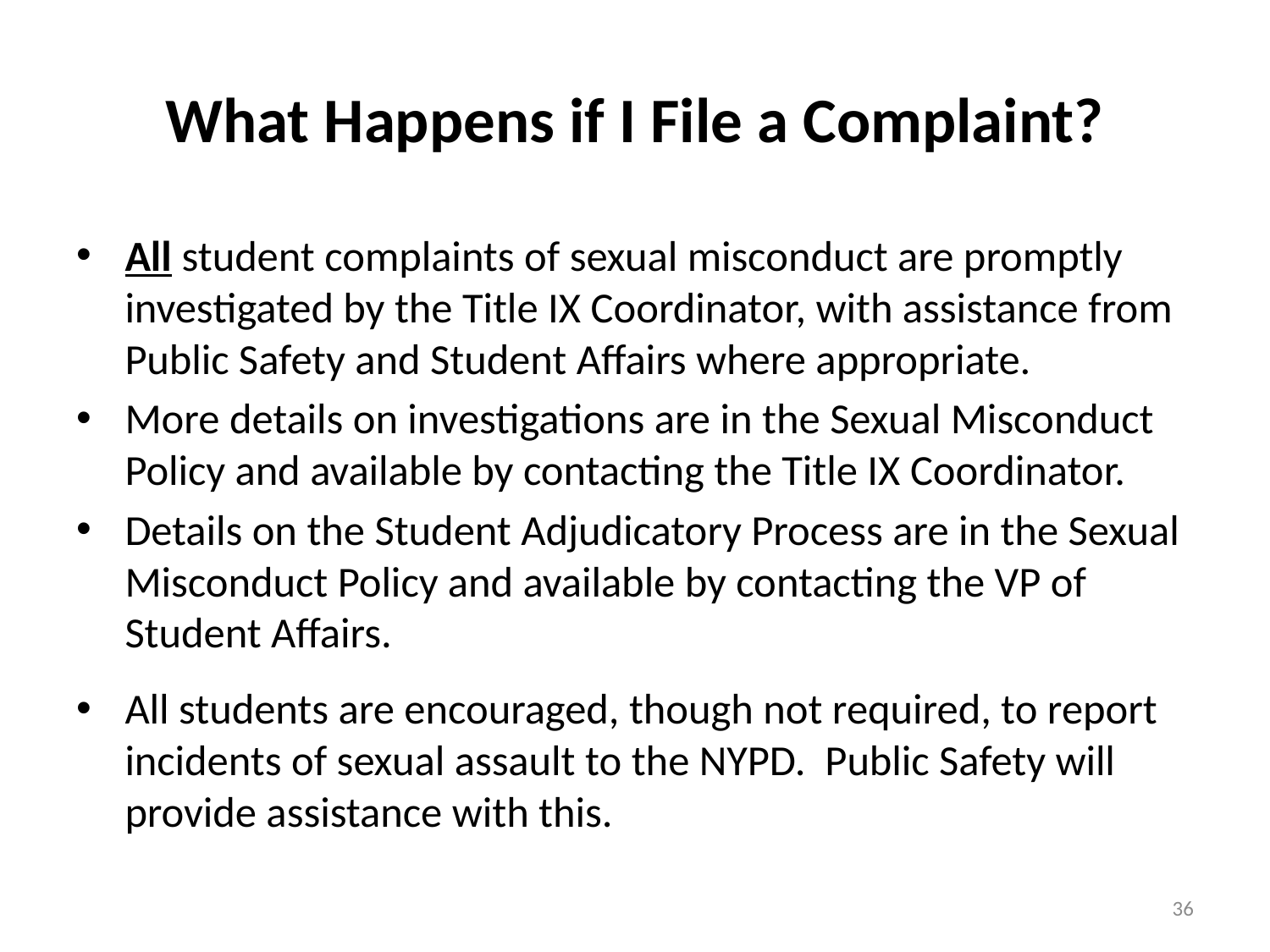

# What Happens if I File a Complaint?
All student complaints of sexual misconduct are promptly investigated by the Title IX Coordinator, with assistance from Public Safety and Student Affairs where appropriate.
More details on investigations are in the Sexual Misconduct Policy and available by contacting the Title IX Coordinator.
Details on the Student Adjudicatory Process are in the Sexual Misconduct Policy and available by contacting the VP of Student Affairs.
All students are encouraged, though not required, to report incidents of sexual assault to the NYPD.  Public Safety will provide assistance with this.

36